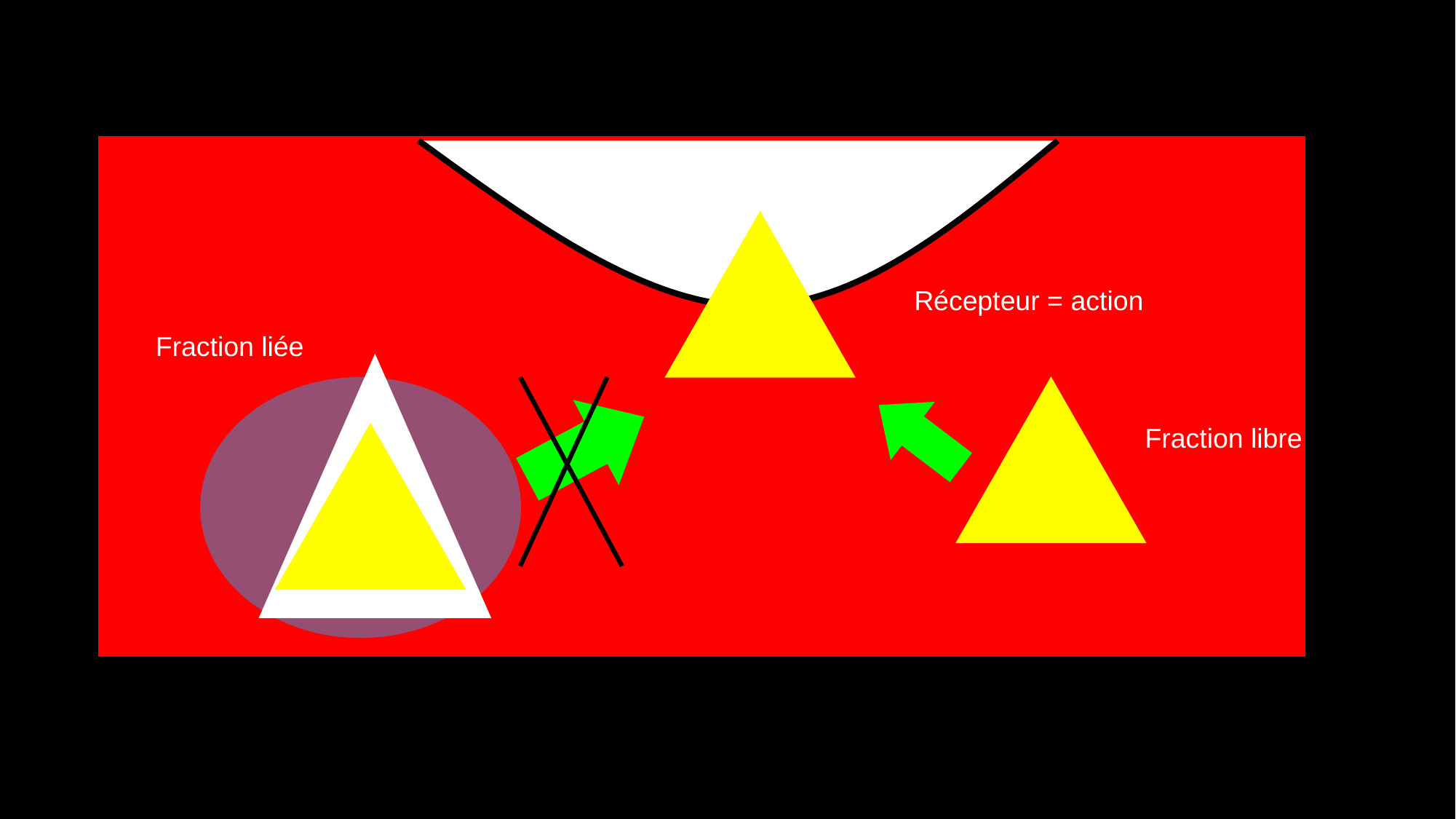

Fraction liée
Récepteur = action

Fraction libre